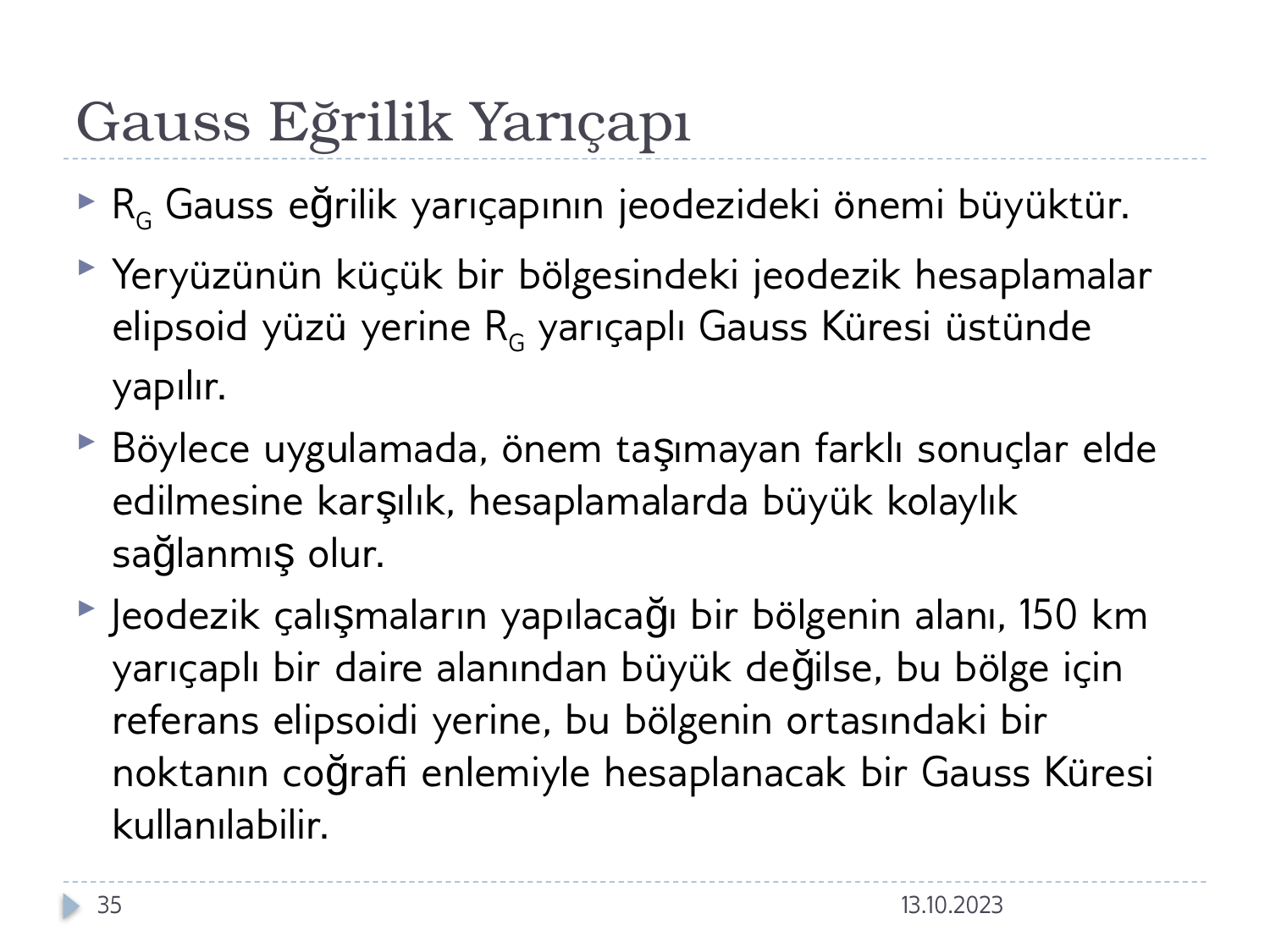

# Gauss Eğrilik Yarıçapı
RG Gauss eğrilik yarıçapının jeodezideki önemi büyüktür.
Yeryüzünün küçük bir bölgesindeki jeodezik hesaplamalar elipsoid yüzü yerine RG yarıçaplı Gauss Küresi üstünde yapılır.
Böylece uygulamada, önem taşımayan farklı sonuçlar elde edilmesine karşılık, hesaplamalarda büyük kolaylık sağlanmış olur.
Jeodezik çalışmaların yapılacağı bir bölgenin alanı, 150 km yarıçaplı bir daire alanından büyük değilse, bu bölge için referans elipsoidi yerine, bu bölgenin ortasındaki bir noktanın coğrafi enlemiyle hesaplanacak bir Gauss Küresi kullanılabilir.
35
13.10.2023